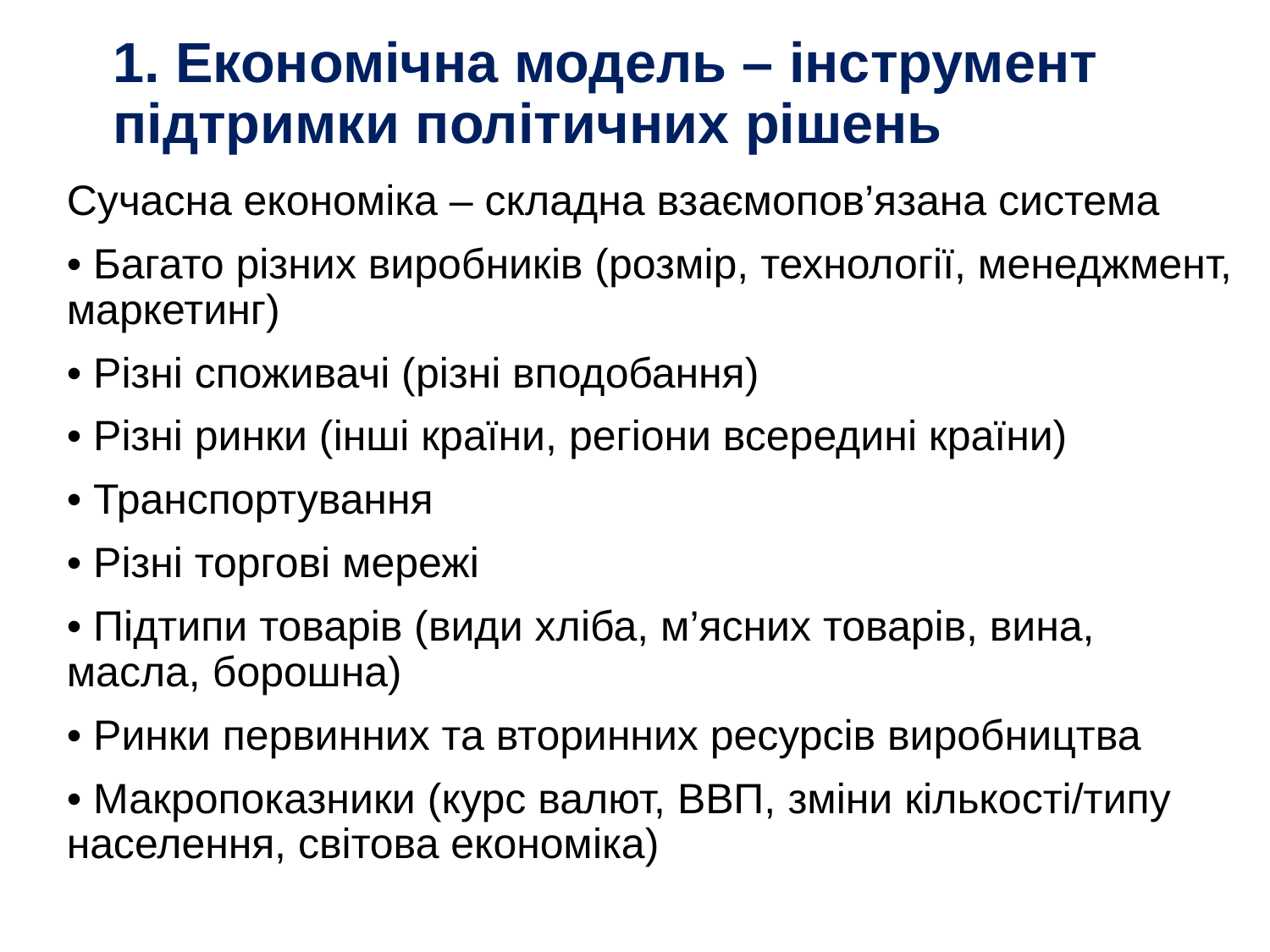

# 1. Економічна модель – інструмент підтримки політичних рішень
Сучасна економіка – складна взаємопов’язана система
• Багато різних виробників (розмір, технології, менеджмент, маркетинг)
• Різні споживачі (різні вподобання)
• Різні ринки (інші країни, регіони всередині країни)
• Транспортування
• Різні торгові мережі
• Підтипи товарів (види хліба, м’ясних товарів, вина, масла, борошна)
• Ринки первинних та вторинних ресурсів виробництва
• Макропоказники (курс валют, ВВП, зміни кількості/типу населення, світова економіка)